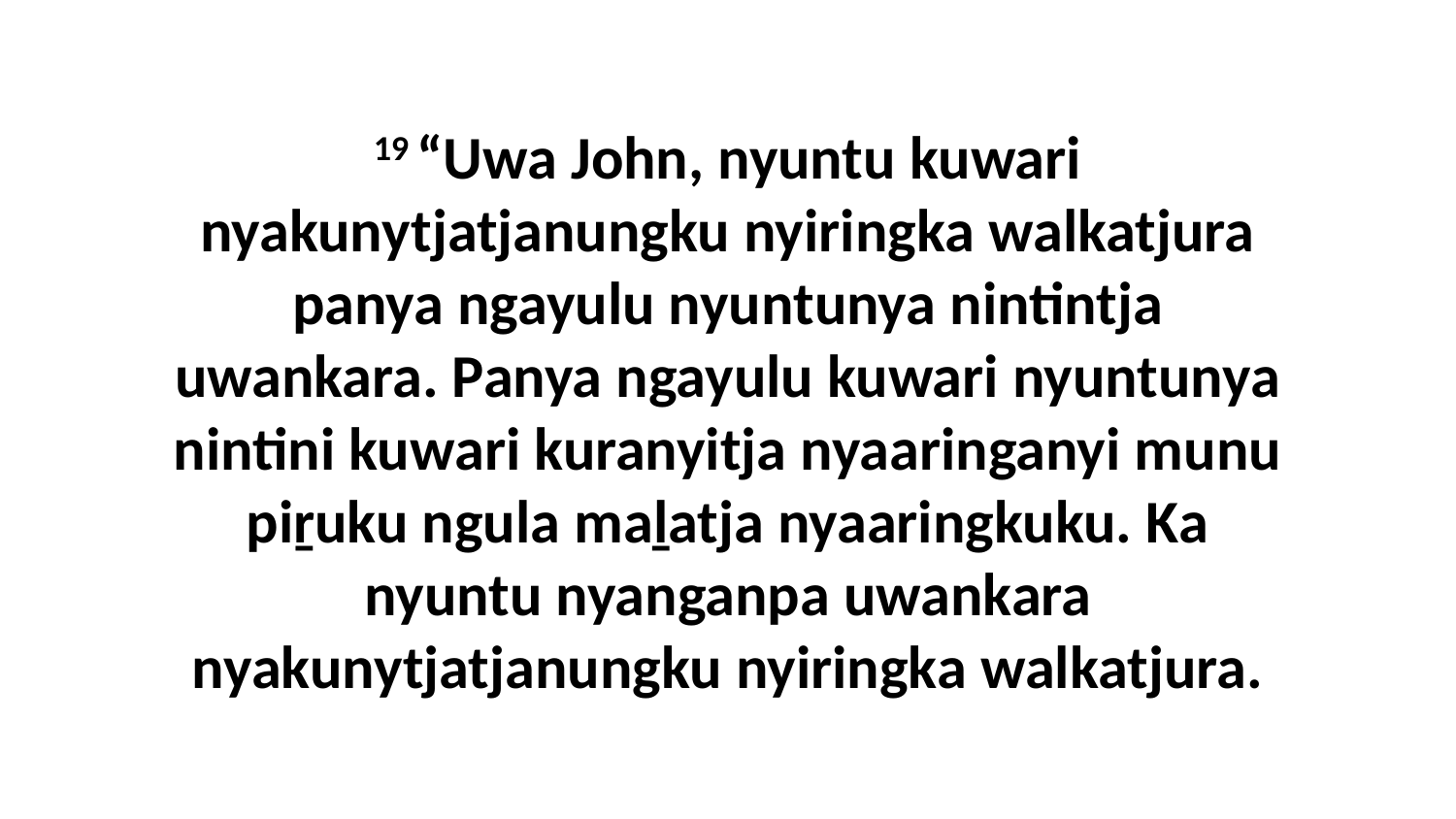

19 “Uwa John, nyuntu kuwari nyakunytjatjanungku nyiringka walkatjura panya ngayulu nyuntunya nintintja uwankara. Panya ngayulu kuwari nyuntunya nintini kuwari kuranyitja nyaaringanyi munu piṟuku ngula maḻatja nyaaringkuku. Ka nyuntu nyanganpa uwankara nyakunytjatjanungku nyiringka walkatjura.